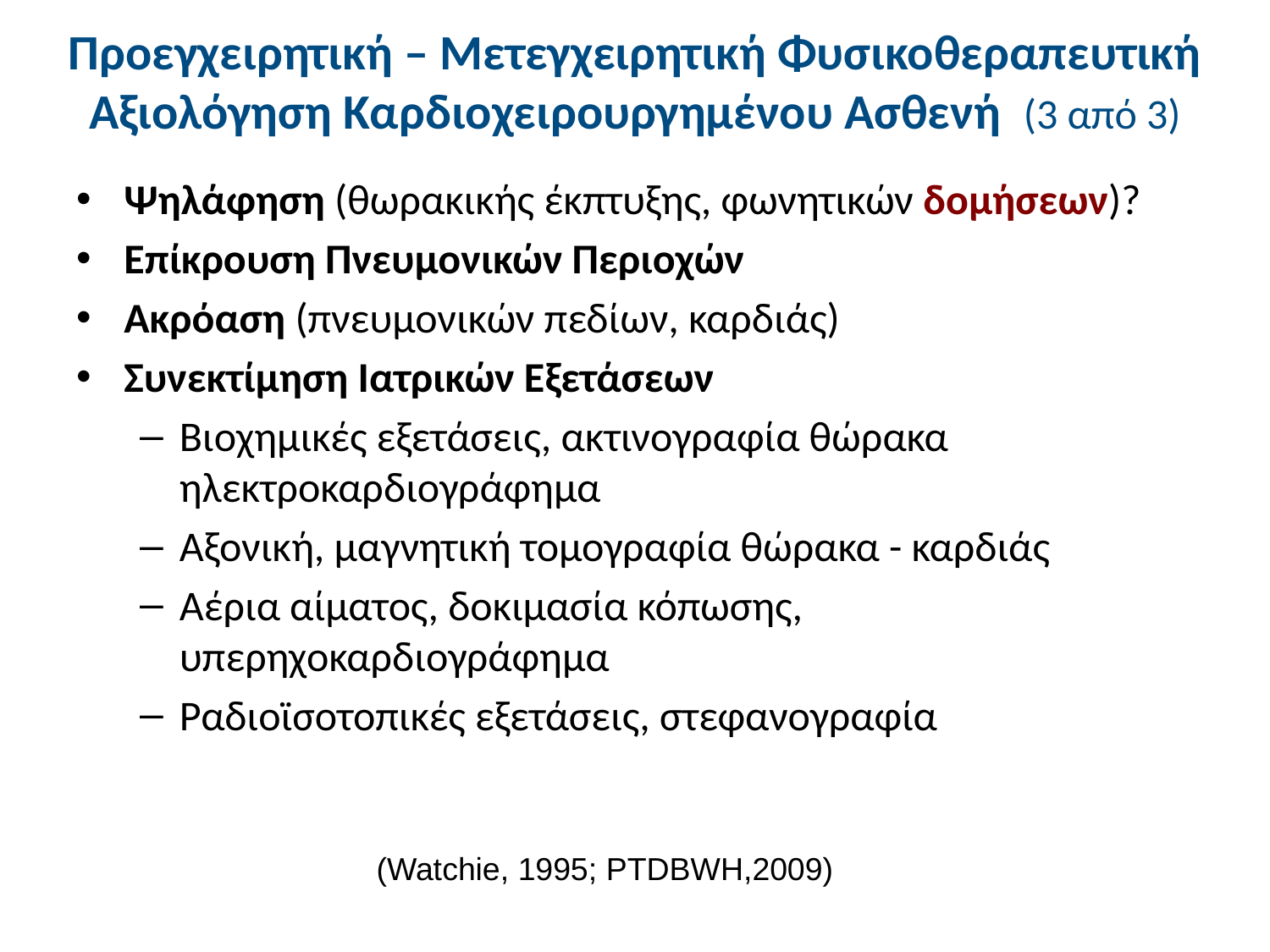

# Προεγχειρητική – Μετεγχειρητική Φυσικοθεραπευτική Αξιολόγηση Καρδιοχειρουργημένου Ασθενή  (3 από 3)
Ψηλάφηση (θωρακικής έκπτυξης, φωνητικών δομήσεων)?
Επίκρουση Πνευμονικών Περιοχών
Ακρόαση (πνευμονικών πεδίων, καρδιάς)
Συνεκτίμηση Ιατρικών Εξετάσεων
Βιοχημικές εξετάσεις, ακτινογραφία θώρακα ηλεκτροκαρδιογράφημα
Αξονική, μαγνητική τομογραφία θώρακα - καρδιάς
Αέρια αίματος, δοκιμασία κόπωσης, υπερηχοκαρδιογράφημα
Ραδιοϊσοτοπικές εξετάσεις, στεφανογραφία
(Watchie, 1995; PTDBWH,2009)